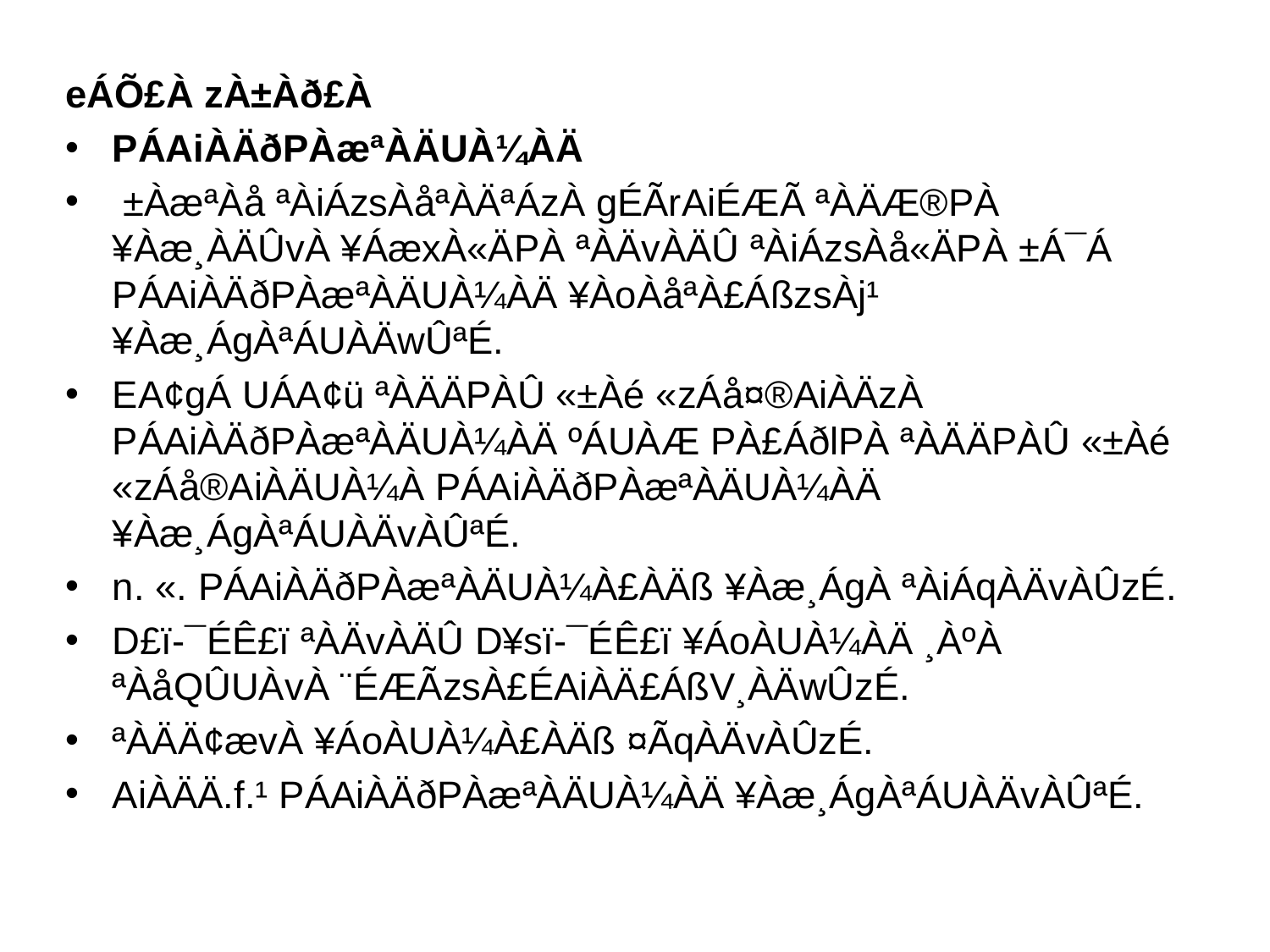

eÁÕ£À zÀ±Àð£À
PÁAiÀÄðPÀæªÀÄUÀ¼ÀÄ
 ±ÀæªÀå ªÀiÁzsÀåªÀÄªÁzÀ gÉÃrAiÉÆÃ ªÀÄÆ®PÀ ¥Àæ¸ÀÄÛvÀ ¥ÁæxÀ«ÄPÀ ªÀÄvÀÄÛ ªÀiÁzsÀå«ÄPÀ ±Á¯Á PÁAiÀÄðPÀæªÀÄUÀ¼ÀÄ ¥ÀoÀåªÀ£ÁßzsÀj¹ ¥Àæ¸ÁgÀªÁUÀÄwÛªÉ.
EA¢gÁ UÁA¢ü ªÀÄÄPÀÛ «±Àé «zÁå¤®AiÀÄzÀ PÁAiÀÄðPÀæªÀÄUÀ¼ÀÄ ºÁUÀÆ PÀ£ÁðlPÀ ªÀÄÄPÀÛ «±Àé «zÁå®AiÀÄUÀ¼À PÁAiÀÄðPÀæªÀÄUÀ¼ÀÄ ¥Àæ¸ÁgÀªÁUÀÄvÀÛªÉ.
n. «. PÁAiÀÄðPÀæªÀÄUÀ¼À£ÀÄß ¥Àæ¸ÁgÀ ªÀiÁqÀÄvÀÛzÉ.
D£ï-¯ÉÊ£ï ªÀÄvÀÄÛ D¥sï-¯ÉÊ£ï ¥ÁoÀUÀ¼ÀÄ ¸ÀºÀ ªÀåQÛUÀvÀ ¨ÉÆÃzsÀ£ÉAiÀÄ£ÁßV¸ÀÄwÛzÉ.
ªÀÄÄ¢ævÀ ¥ÁoÀUÀ¼À£ÀÄß ¤ÃqÀÄvÀÛzÉ.
AiÀÄÄ.f.¹ PÁAiÀÄðPÀæªÀÄUÀ¼ÀÄ ¥Àæ¸ÁgÀªÁUÀÄvÀÛªÉ.